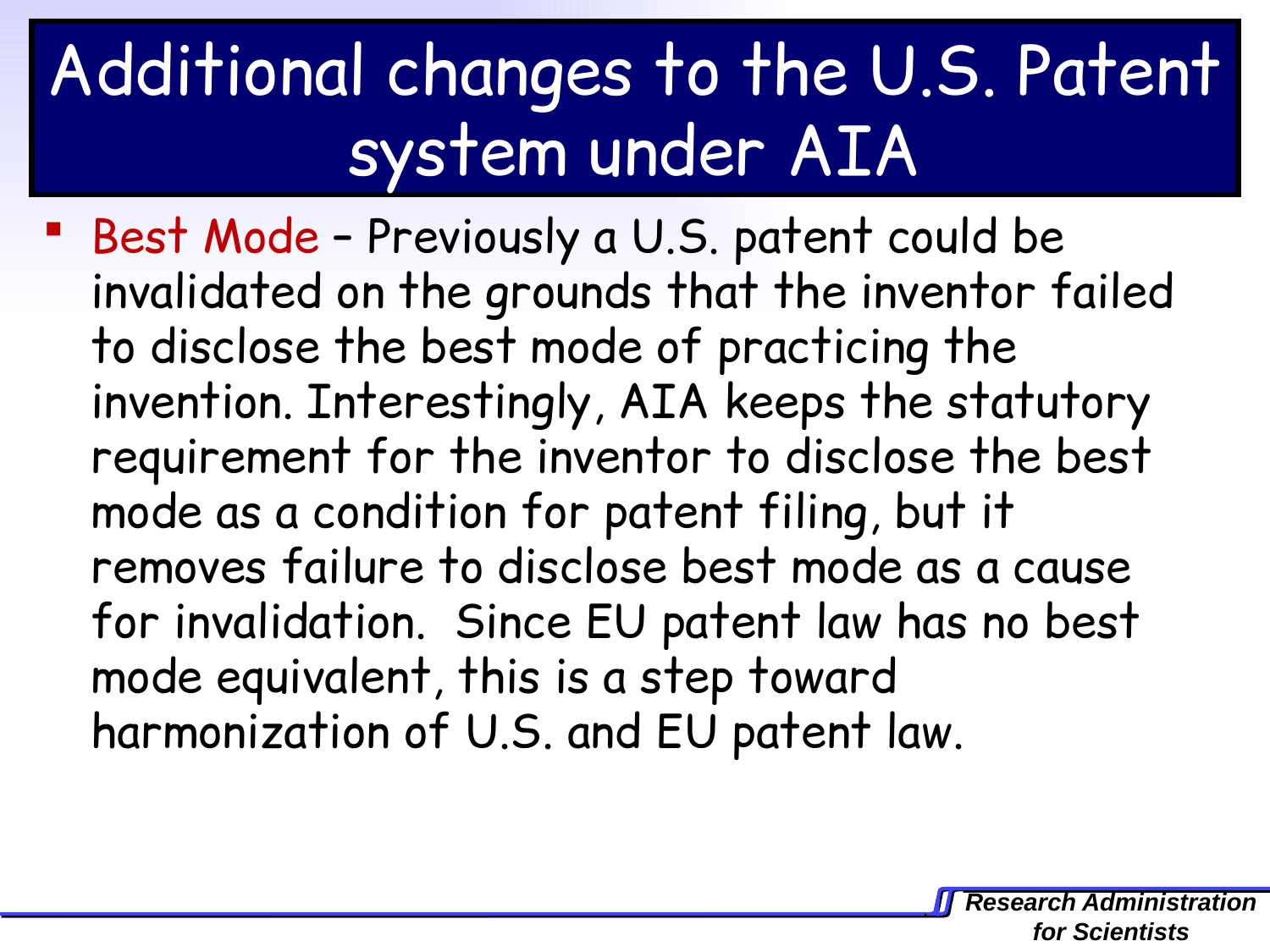

Additional changes to the U.S. Patent system under AIA
Best Mode – Previously a U.S. patent could be invalidated on the grounds that the inventor failed to disclose the best mode of practicing the invention. Interestingly, AIA keeps the statutory requirement for the inventor to disclose the best mode as a condition for patent filing, but it removes failure to disclose best mode as a cause for invalidation.  Since EU patent law has no best mode equivalent, this is a step toward harmonization of U.S. and EU patent law.